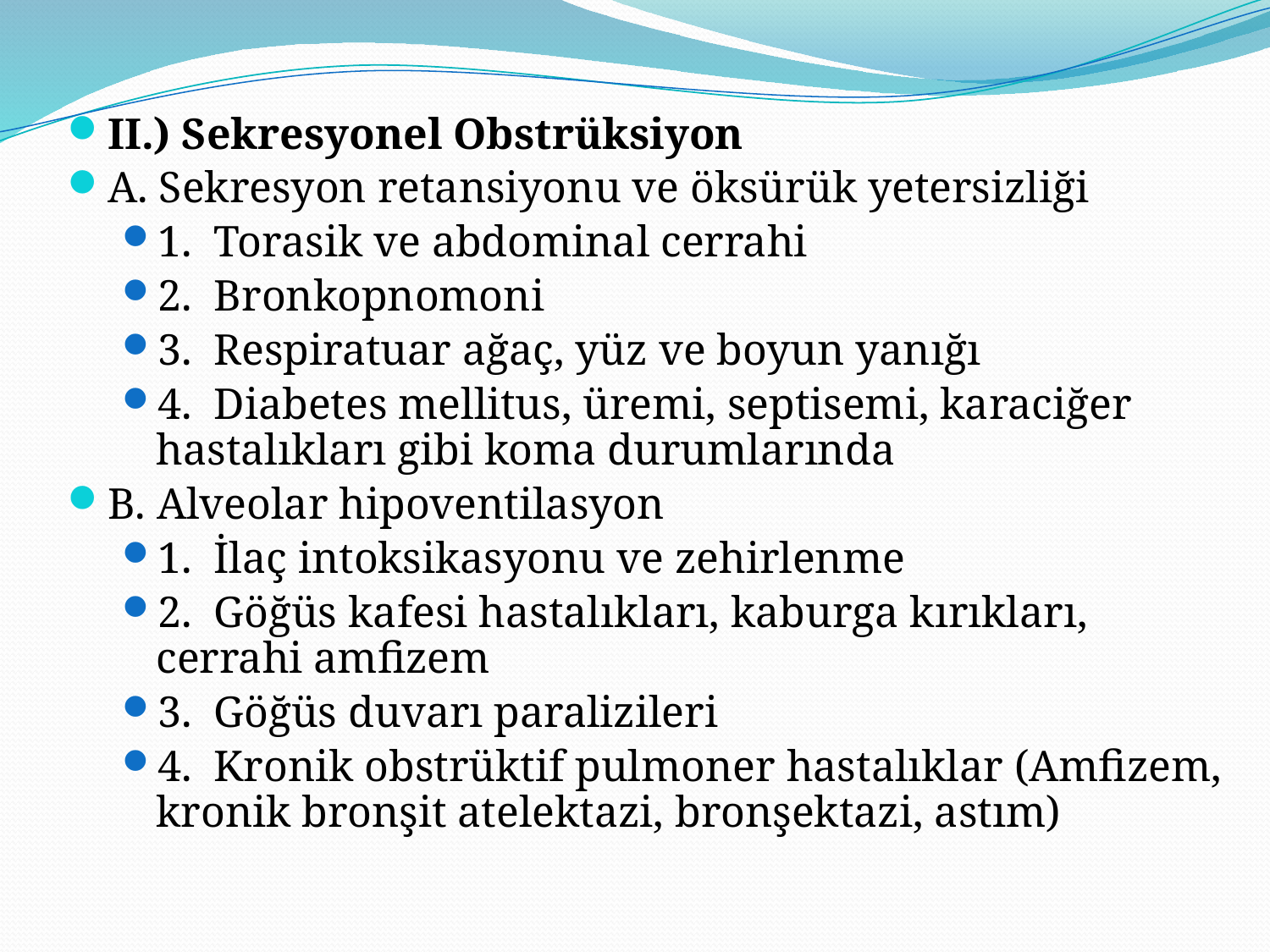

II.) Sekresyonel Obstrüksiyon
A. Sekresyon retansiyonu ve öksürük yetersizliği
1.  Torasik ve abdominal cerrahi
2.  Bronkopnomoni
3.  Respiratuar ağaç, yüz ve boyun yanığı
4.  Diabetes mellitus, üremi, septisemi, karaciğer hastalıkları gibi koma durumlarında
B. Alveolar hipoventilasyon
1.  İlaç intoksikasyonu ve zehirlenme
2.  Göğüs kafesi hastalıkları, kaburga kırıkları, cerrahi amfizem
3.  Göğüs duvarı paralizileri
4.  Kronik obstrüktif pulmoner hastalıklar (Amfizem, kronik bronşit atelektazi, bronşektazi, astım)